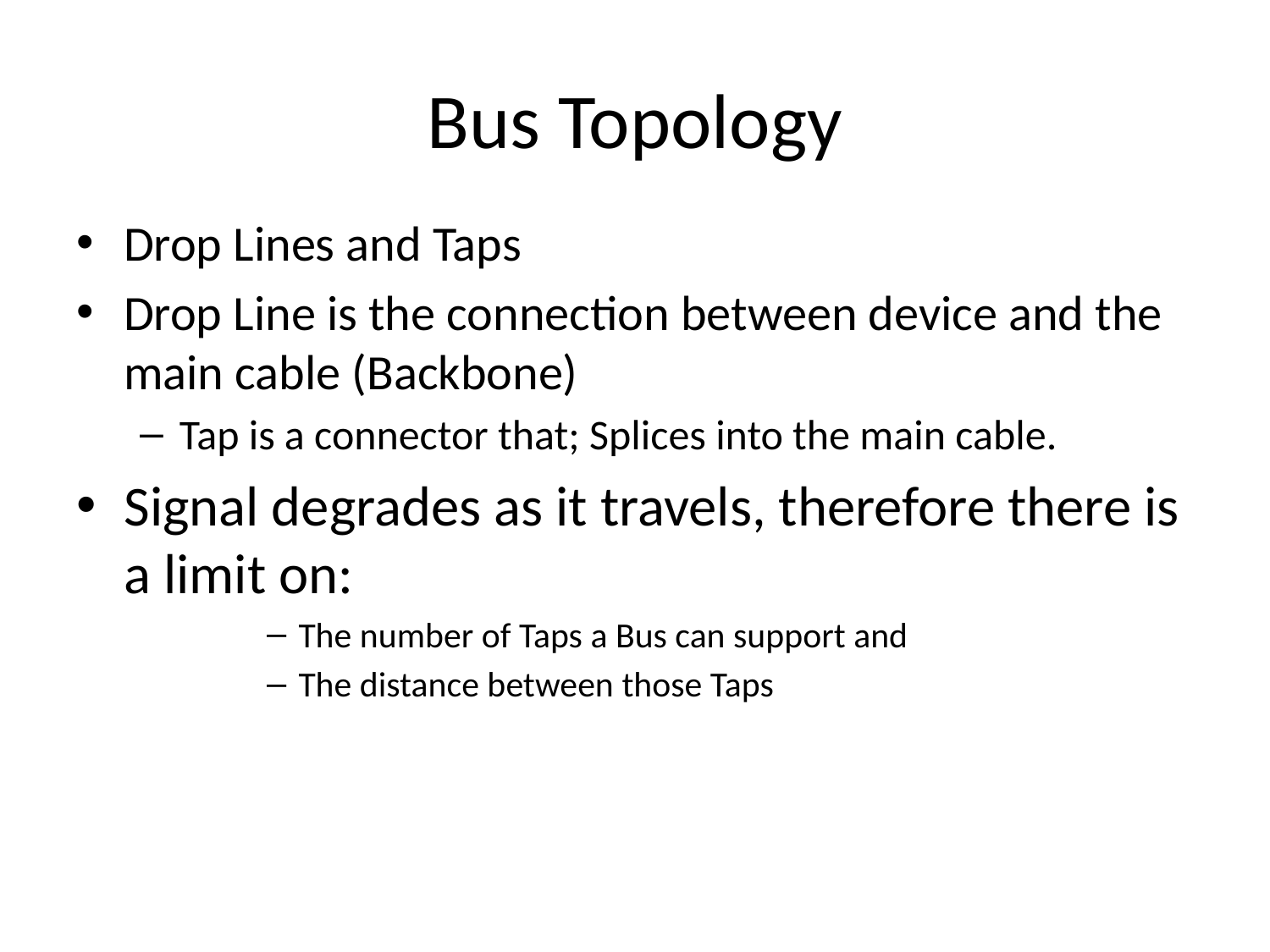

# Bus Topology
Drop Lines and Taps
Drop Line is the connection between device and the main cable (Backbone)
Tap is a connector that; Splices into the main cable.
Signal degrades as it travels, therefore there is a limit on:
The number of Taps a Bus can support and
The distance between those Taps